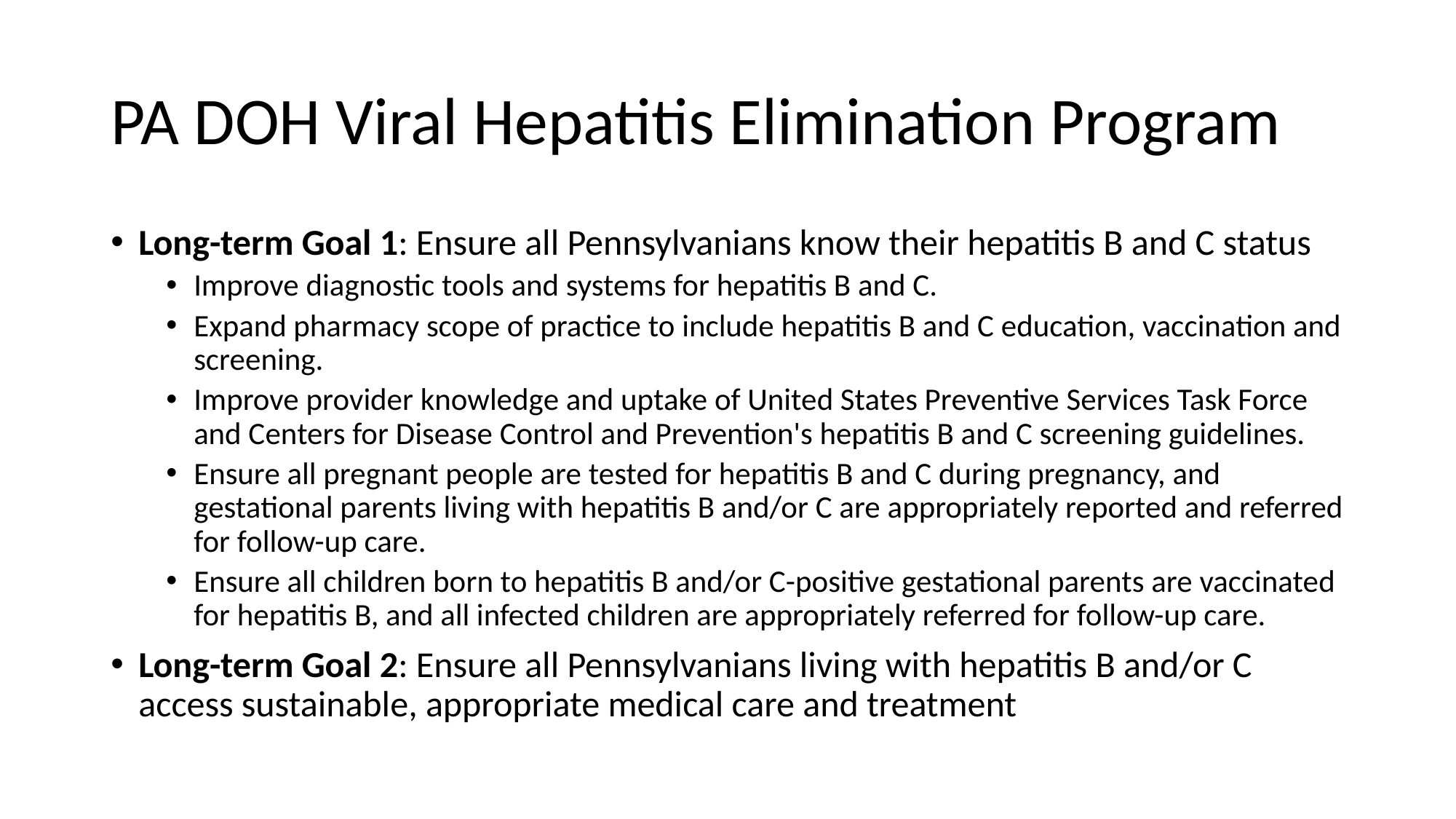

# PA DOH Viral Hepatitis Elimination Program
Long-term Goal 1: Ensure all Pennsylvanians know their hepatitis B and C status
Improve diagnostic tools and systems for hepatitis B and C.
Expand pharmacy scope of practice to include hepatitis B and C education, vaccination and screening.
Improve provider knowledge and uptake of United States Preventive Services Task Force and Centers for Disease Control and Prevention's hepatitis B and C screening guidelines.
Ensure all pregnant people are tested for hepatitis B and C during pregnancy, and gestational parents living with hepatitis B and/or C are appropriately reported and referred for follow-up care.
Ensure all children born to hepatitis B and/or C-positive gestational parents are vaccinated for hepatitis B, and all infected children are appropriately referred for follow-up care.
Long-term Goal 2: Ensure all Pennsylvanians living with hepatitis B and/or C access sustainable, appropriate medical care and treatment